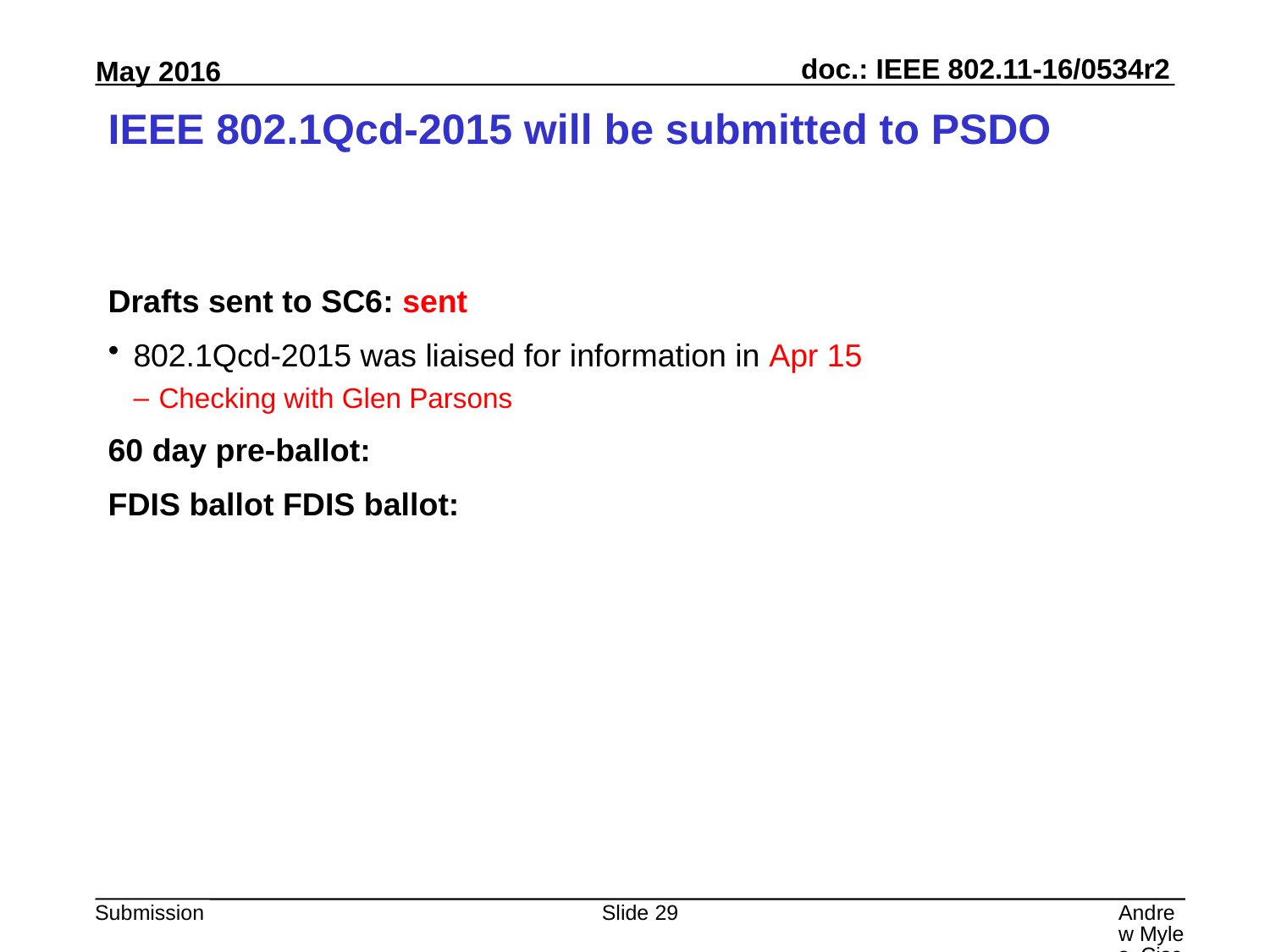

# IEEE 802.1Qcd-2015 will be submitted to PSDO
Drafts sent to SC6: sent
802.1Qcd-2015 was liaised for information in Apr 15
Checking with Glen Parsons
60 day pre-ballot:
FDIS ballot FDIS ballot:
Slide 29
Andrew Myles, Cisco